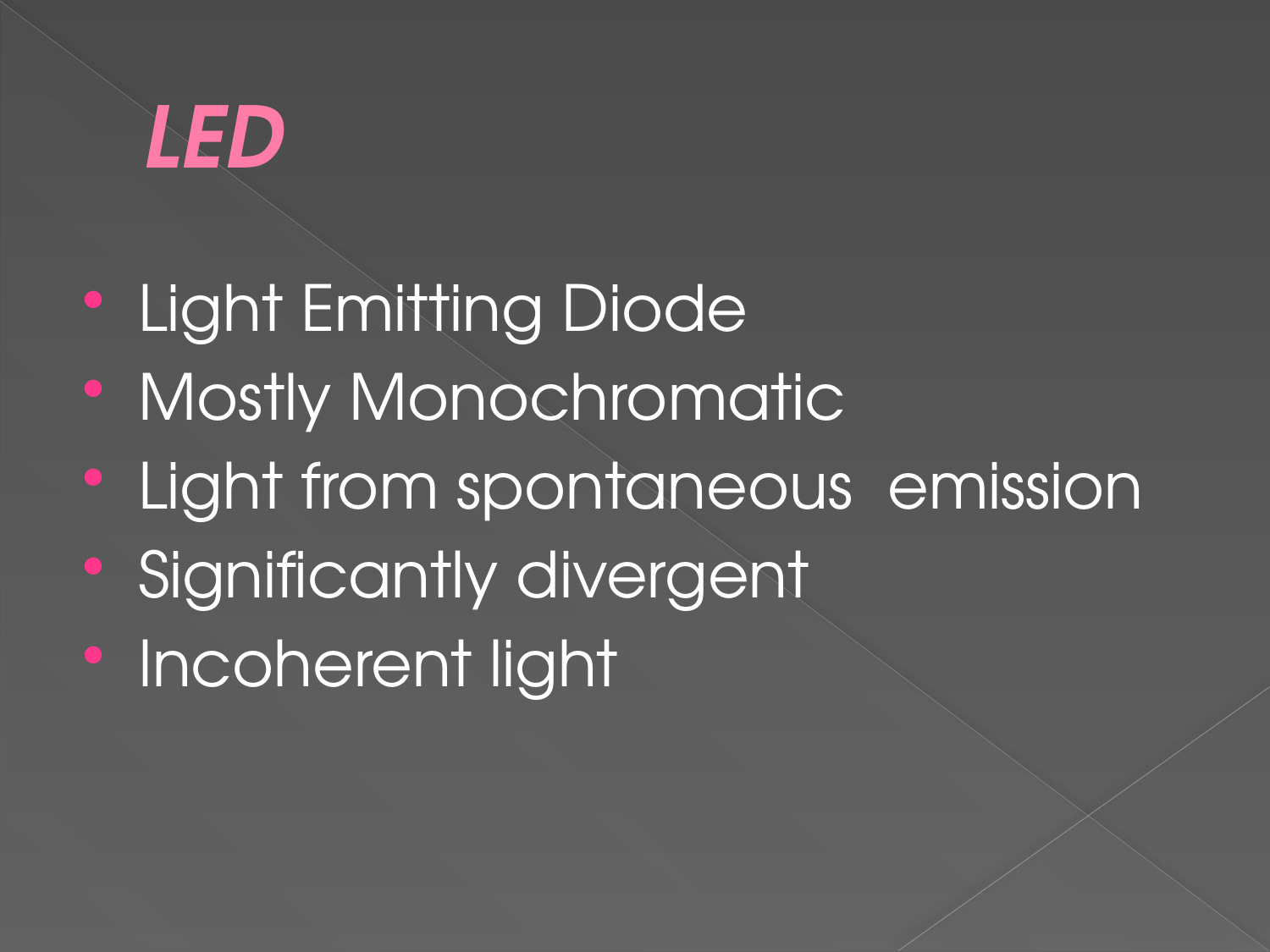

# LED
Light Emitting Diode
Mostly Monochromatic
Light from spontaneous  emission
Significantly divergent
Incoherent light